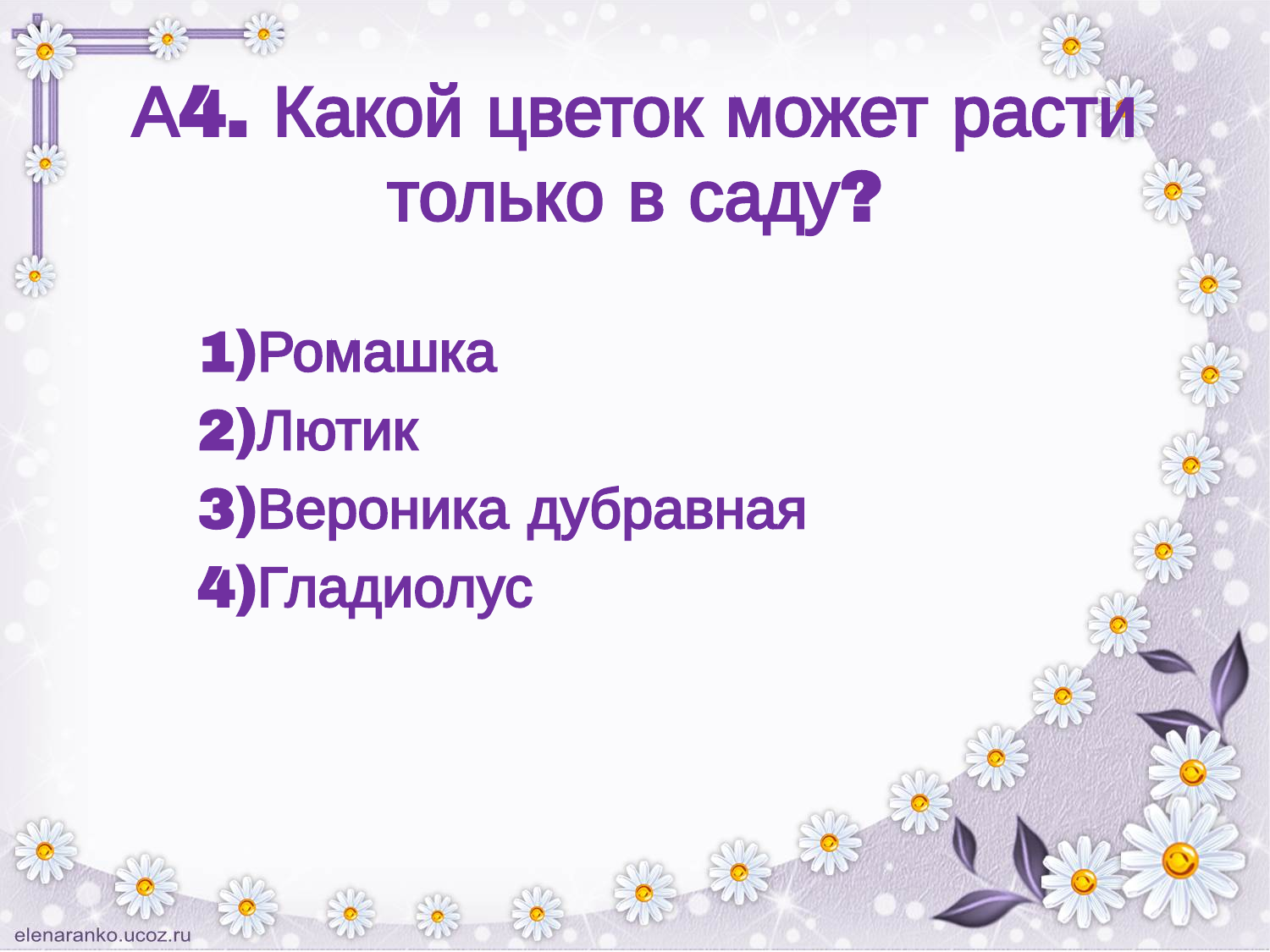

# А4. Какой цветок может расти только в саду?
Ромашка
Лютик
Вероника дубравная
Гладиолус